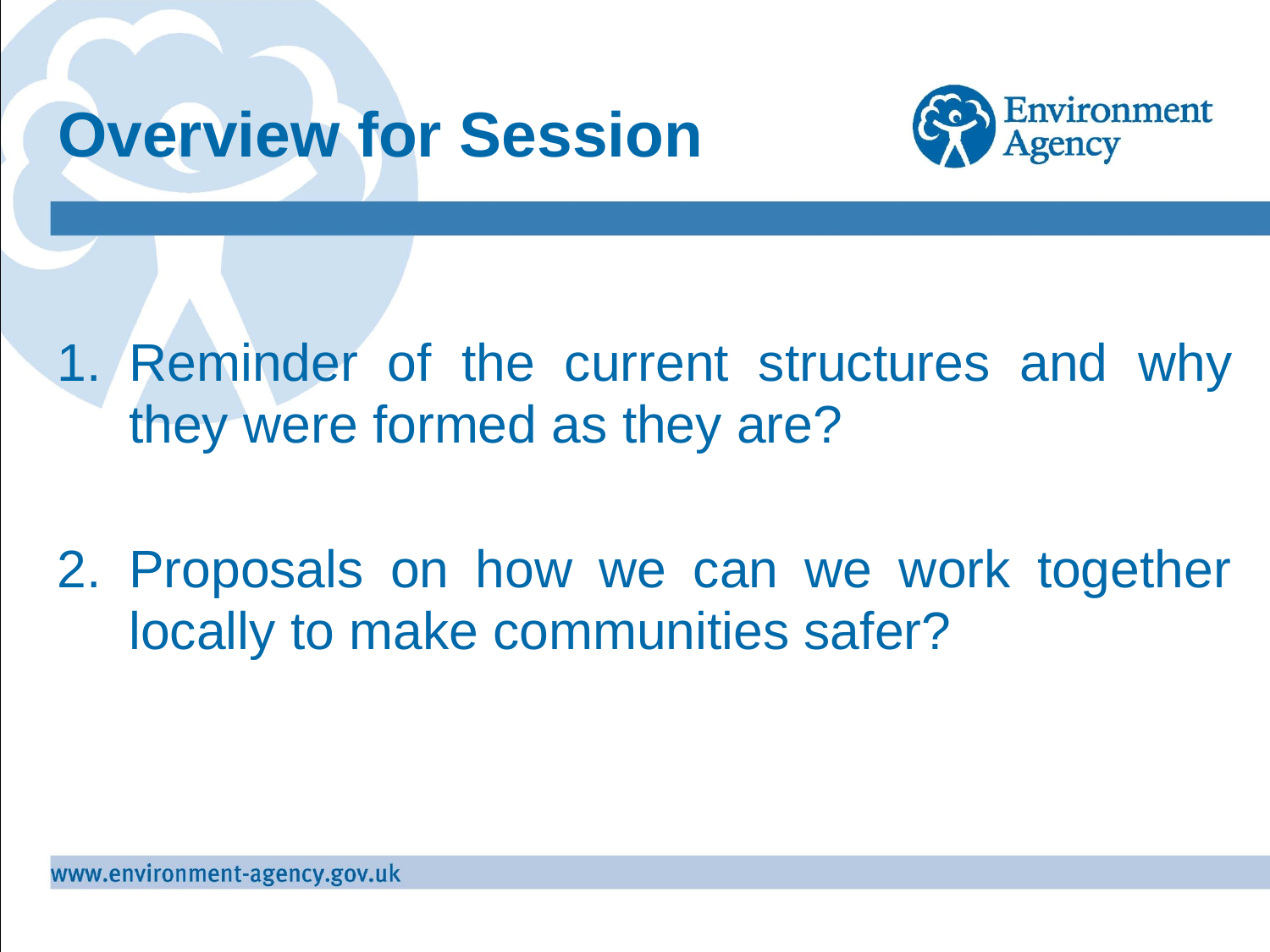

# Overview for Session
Reminder of the current structures and why they were formed as they are?

Proposals on how we can we work together locally to make communities safer?